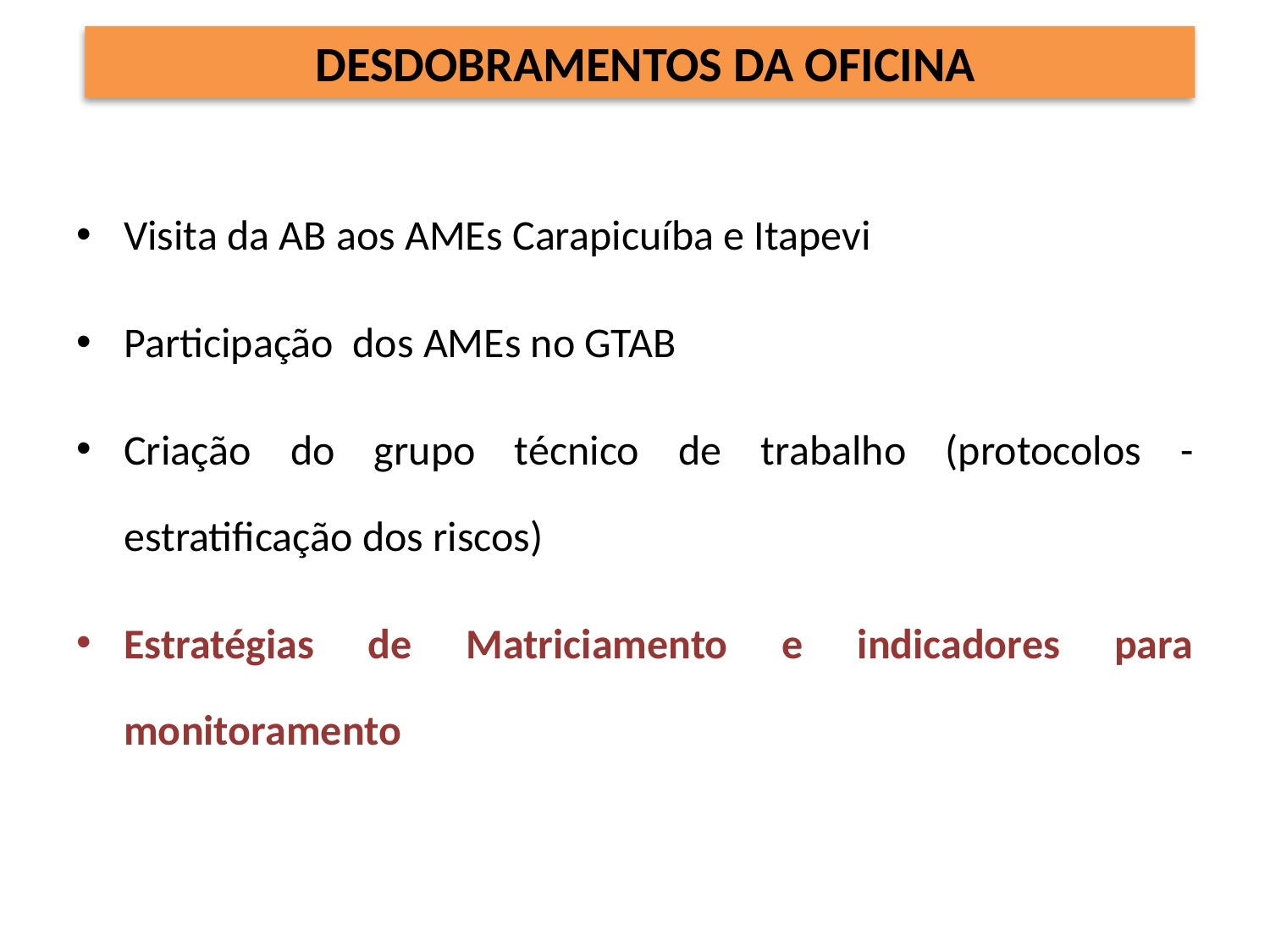

DESDOBRAMENTOS DA OFICINA
#
Visita da AB aos AMEs Carapicuíba e Itapevi
Participação  dos AMEs no GTAB
Criação do grupo técnico de trabalho (protocolos -estratificação dos riscos)
Estratégias de Matriciamento e indicadores para monitoramento